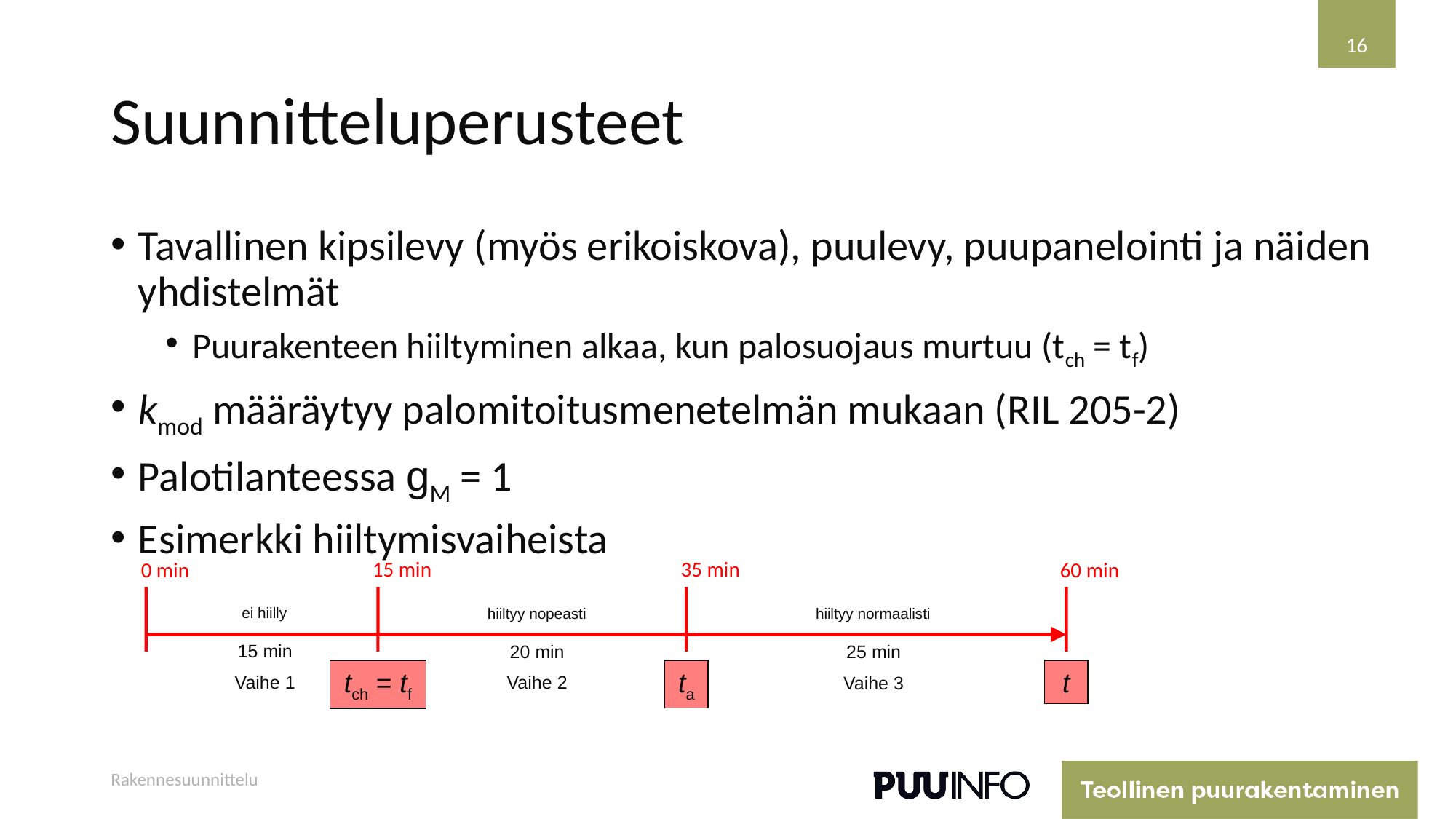

16
# Suunnitteluperusteet
Tavallinen kipsilevy (myös erikoiskova), puulevy, puupanelointi ja näiden yhdistelmät
Puurakenteen hiiltyminen alkaa, kun palosuojaus murtuu (tch = tf)
kmod määräytyy palomitoitusmenetelmän mukaan (RIL 205-2)
Palotilanteessa gM = 1
Esimerkki hiiltymisvaiheista

15 min
35 min
60 min
0 min

ei hiilly
hiiltyy nopeasti
hiiltyy normaalisti

15 min
Vaihe 1
20 min
Vaihe 2
25 min
Vaihe 3
ta
t
tch = tf
Rakennesuunnittelu